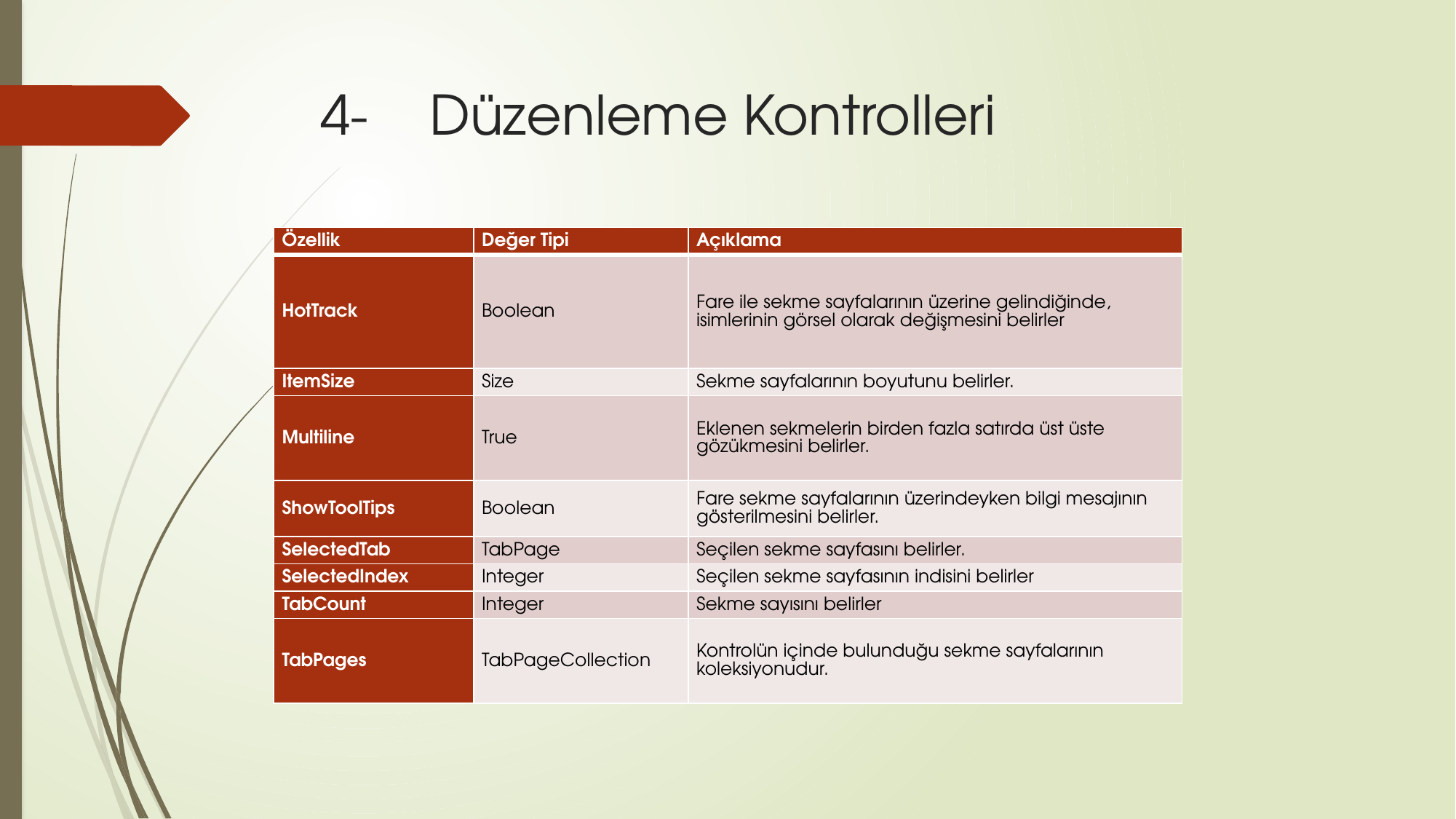

# 4-	Düzenleme Kontrolleri
| Özellik | Değer Tipi | Açıklama |
| --- | --- | --- |
| HotTrack | Boolean | Fare ile sekme sayfalarının üzerine gelindiğinde, isimlerinin görsel olarak değişmesini belirler |
| ItemSize | Size | Sekme sayfalarının boyutunu belirler. |
| Multiline | True | Eklenen sekmelerin birden fazla satırda üst üste gözükmesini belirler. |
| ShowToolTips | Boolean | Fare sekme sayfalarının üzerindeyken bilgi mesajının gösterilmesini belirler. |
| SelectedTab | TabPage | Seçilen sekme sayfasını belirler. |
| SelectedIndex | Integer | Seçilen sekme sayfasının indisini belirler |
| TabCount | Integer | Sekme sayısını belirler |
| TabPages | TabPageCollection | Kontrolün içinde bulunduğu sekme sayfalarının koleksiyonudur. |